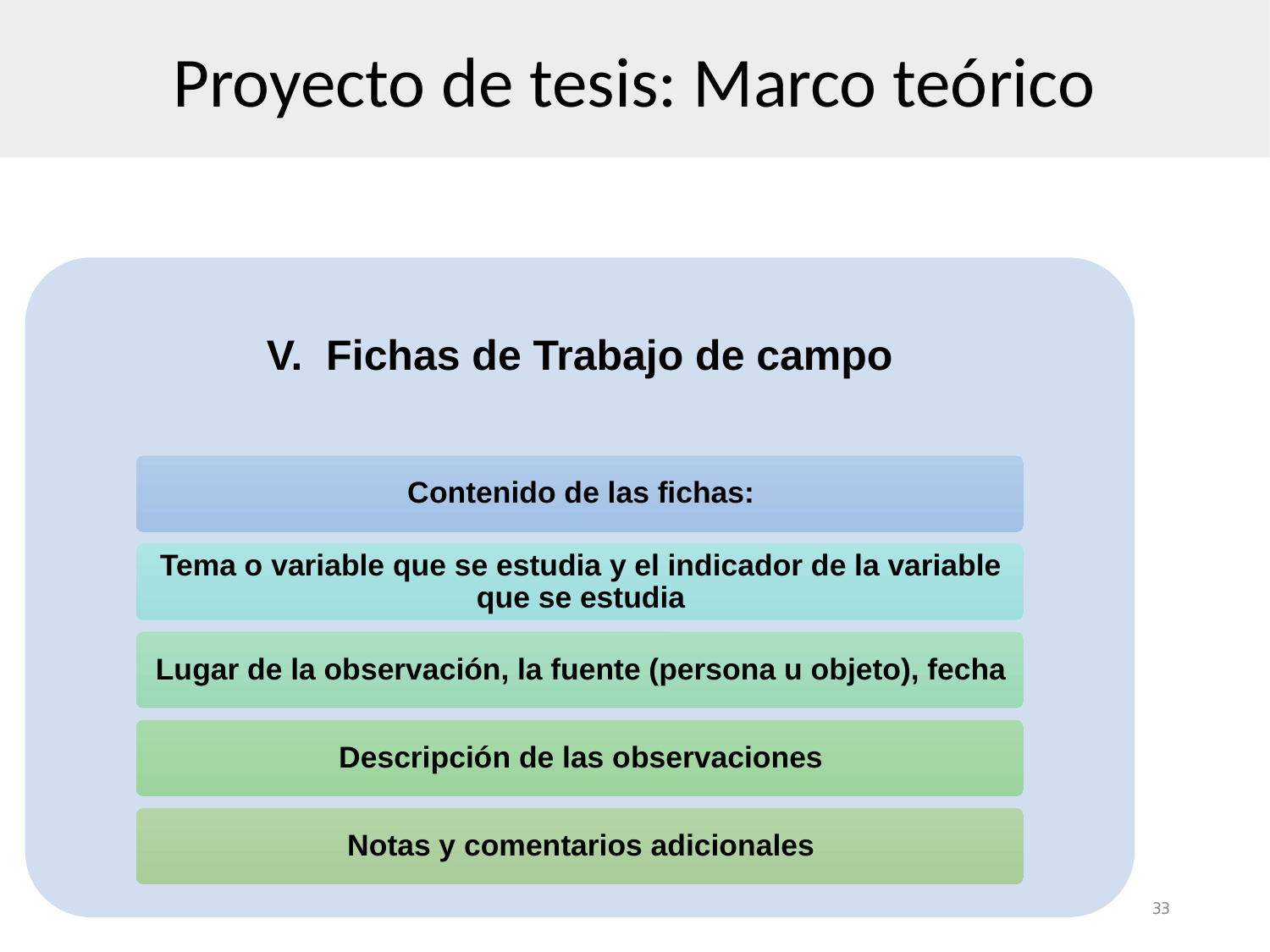

Proyecto de tesis: Marco teórico
V.  Fichas de Trabajo de campo
Contenido de las fichas:
Tema o variable que se estudia y el indicador de la variable que se estudia
Lugar de la observación, la fuente (persona u objeto), fecha
Descripción de las observaciones
Notas y comentarios adicionales
33